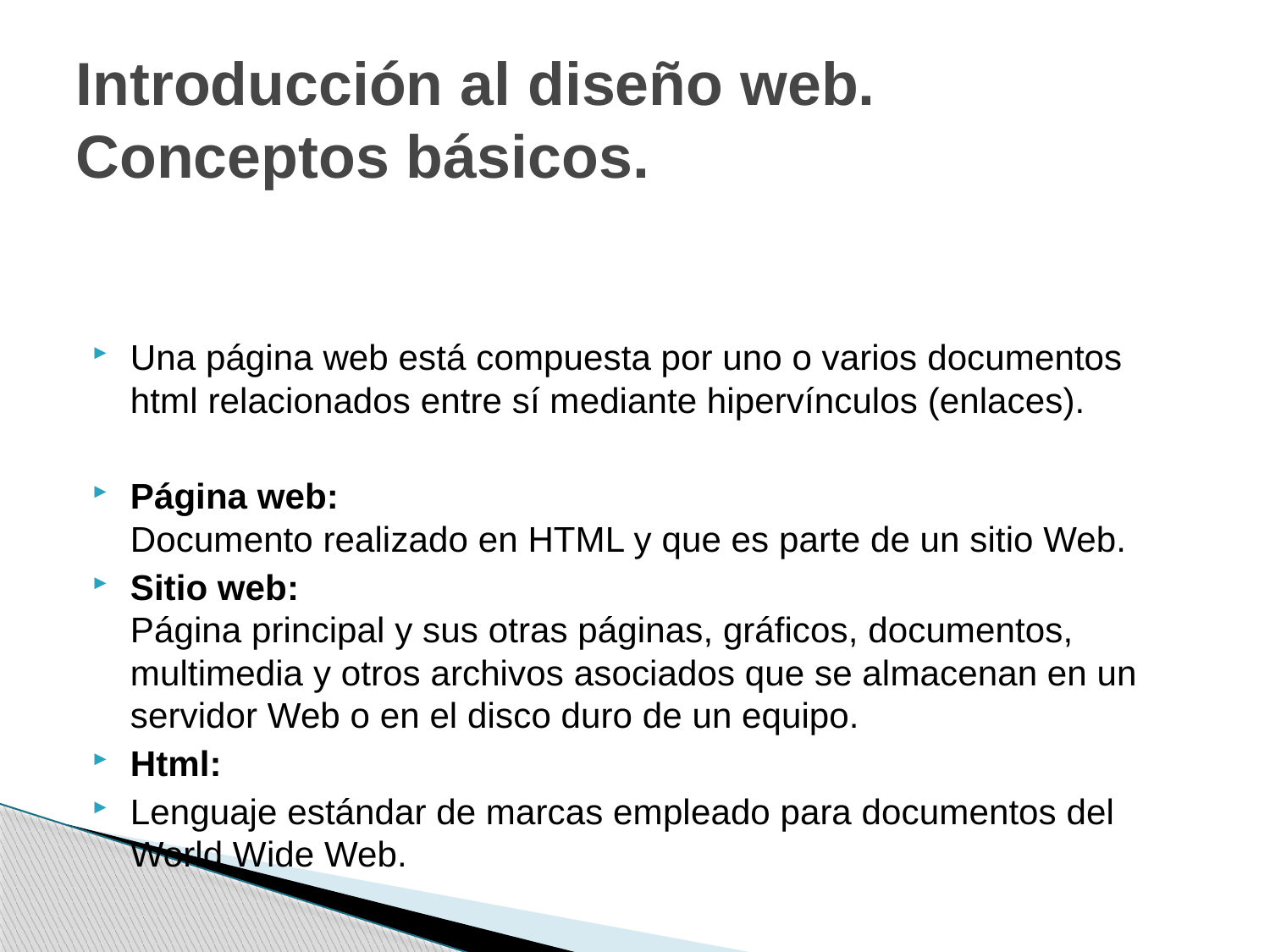

# Introducción al diseño web. Conceptos básicos.

Una página web está compuesta por uno o varios documentos html relacionados entre sí mediante hipervínculos (enlaces).

Página web: 
Documento realizado en HTML y que es parte de un sitio Web.
Sitio web: 
Página principal y sus otras páginas, gráficos, documentos, multimedia y otros archivos asociados que se almacenan en un servidor Web o en el disco duro de un equipo.
Html:
Lenguaje estándar de marcas empleado para documentos del World Wide Web.